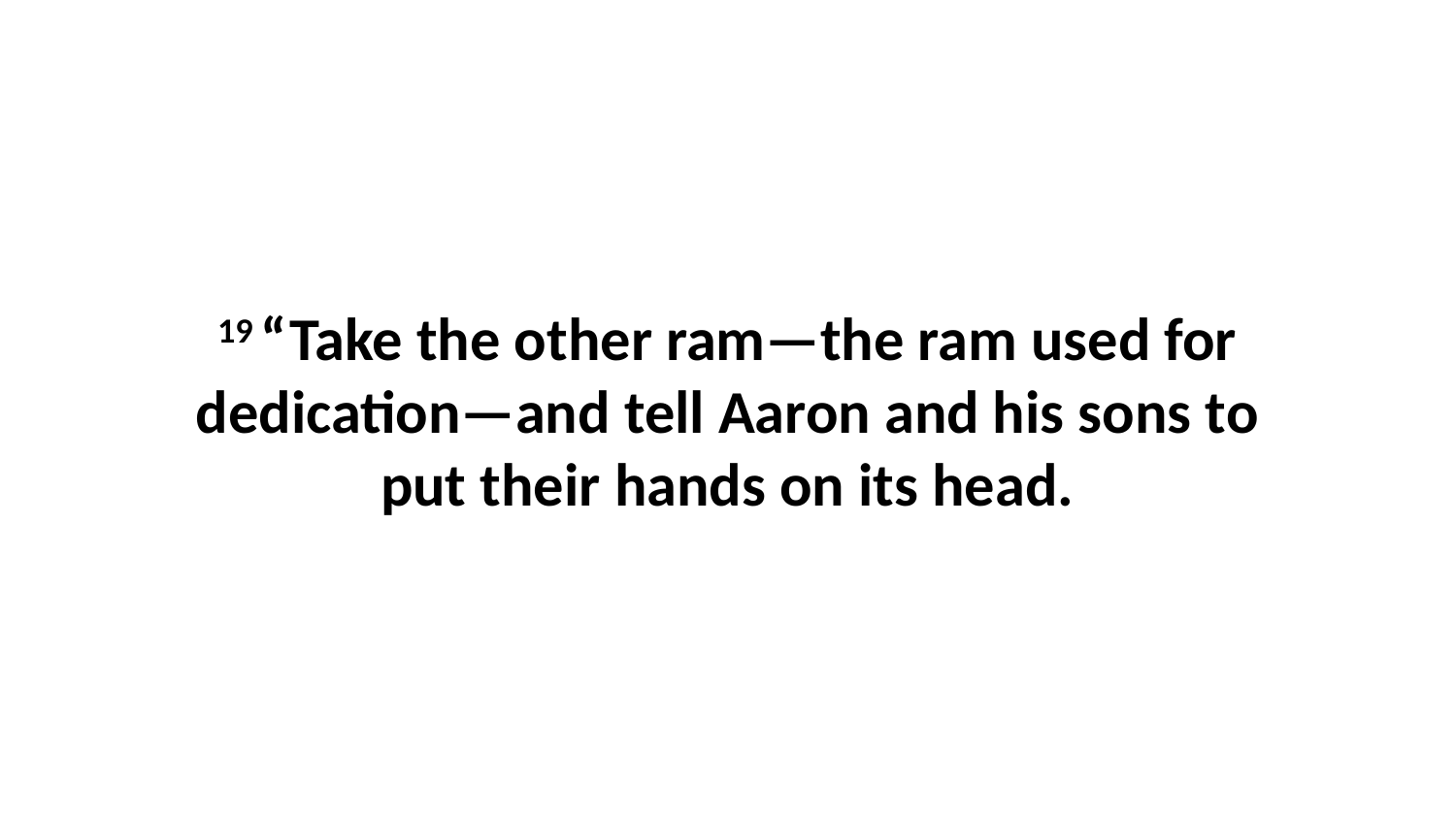

19 “Take the other ram—the ram used for dedication—and tell Aaron and his sons to put their hands on its head.